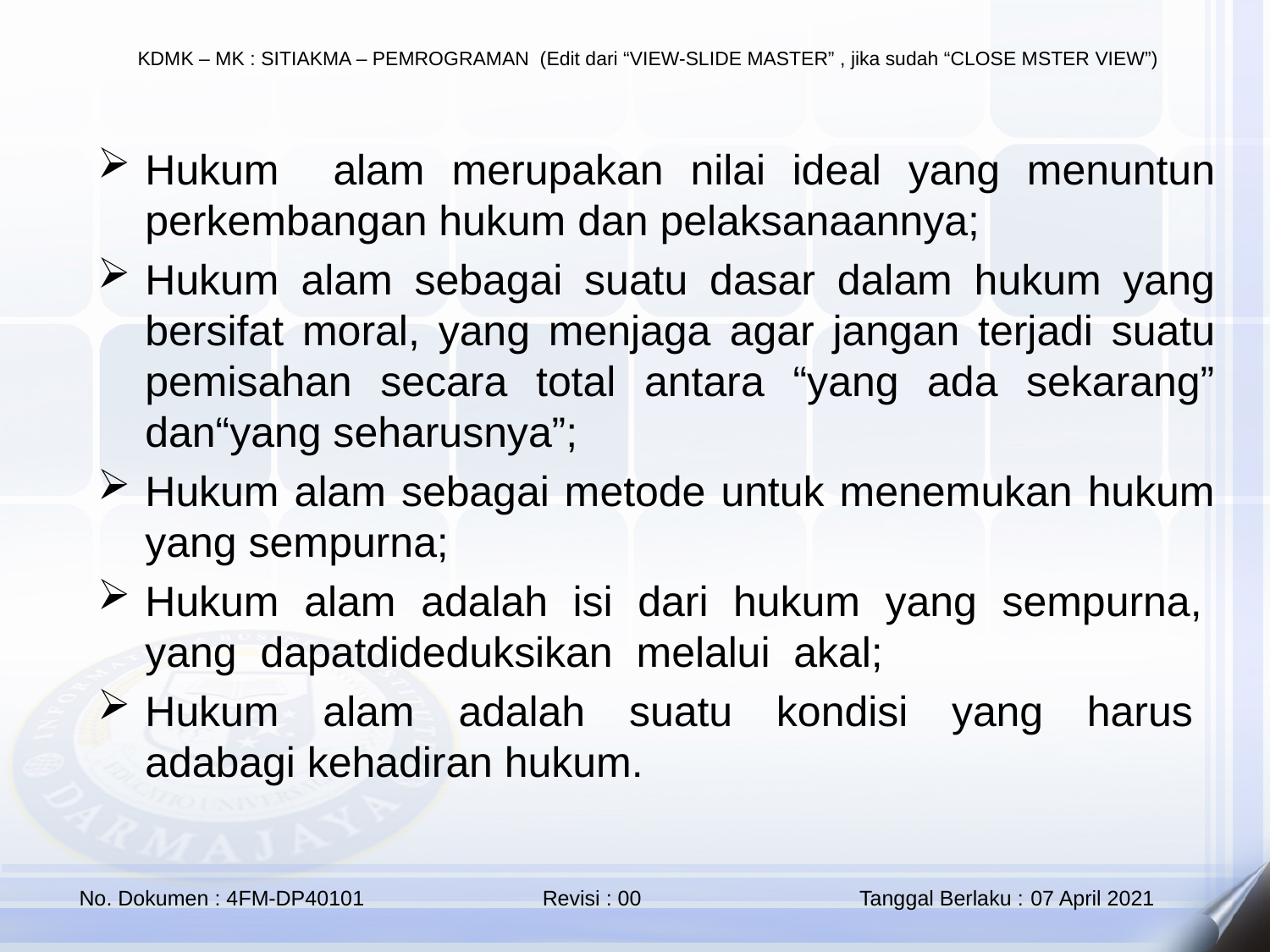

Hukum  alam merupakan nilai ideal yang menuntun perkembangan hukum dan pelaksanaannya;
Hukum alam sebagai suatu dasar dalam hukum yang bersifat moral, yang menjaga agar jangan terjadi suatu pemisahan secara total antara “yang ada sekarang” dan“yang seharusnya”;
Hukum alam sebagai metode untuk menemukan hukum yang sempurna;
Hukum  alam  adalah  isi  dari  hukum  yang  sempurna,  yang  dapatdideduksikan  melalui  akal;
Hukum  alam  adalah  suatu  kondisi  yang  harus  adabagi kehadiran hukum.